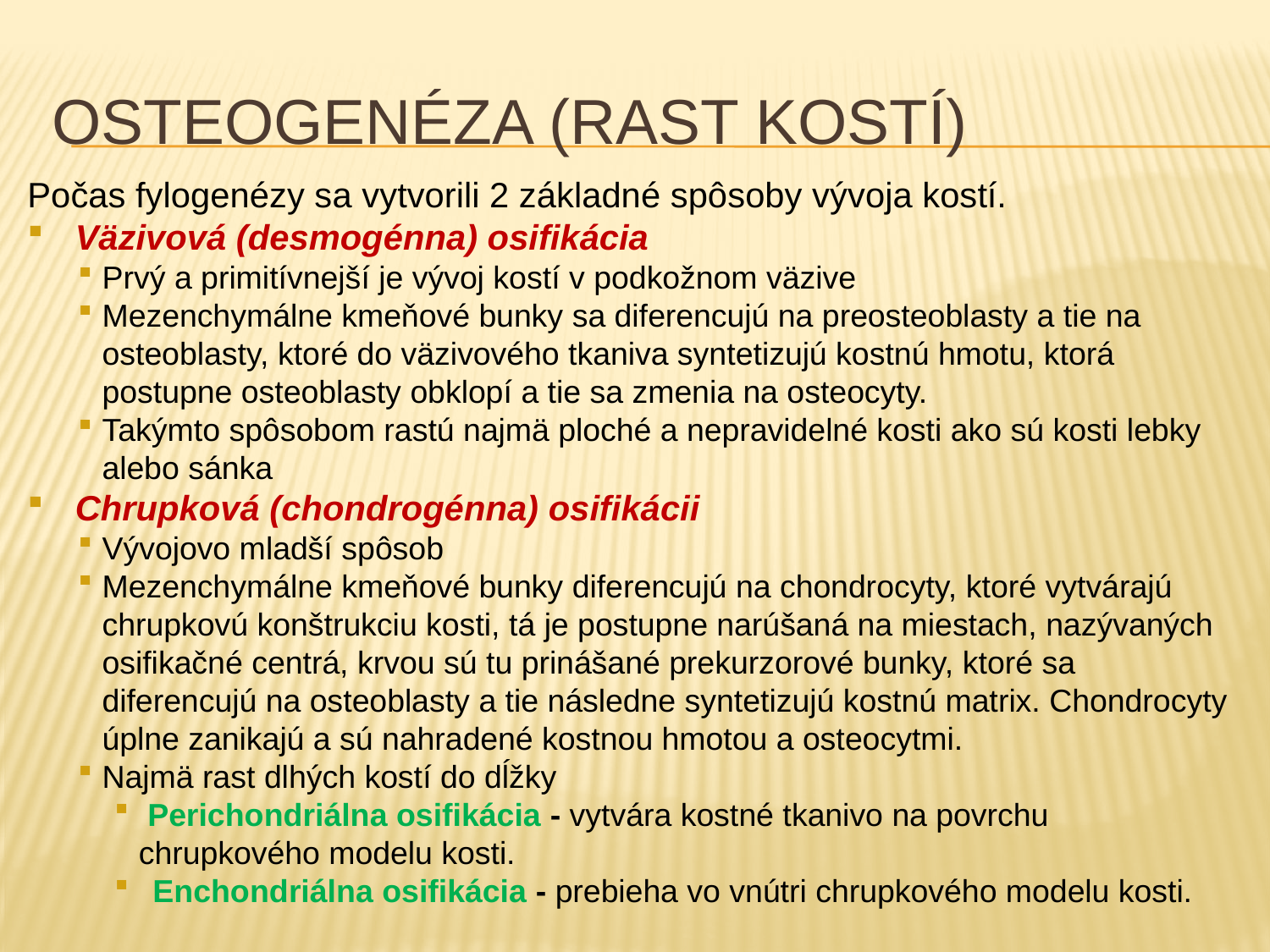

# Osteogenéza (rast kostí)
Počas fylogenézy sa vytvorili 2 základné spôsoby vývoja kostí.
Väzivová (desmogénna) osifikácia
Prvý a primitívnejší je vývoj kostí v podkožnom väzive
Mezenchymálne kmeňové bunky sa diferencujú na preosteoblasty a tie na osteoblasty, ktoré do väzivového tkaniva syntetizujú kostnú hmotu, ktorá postupne osteoblasty obklopí a tie sa zmenia na osteocyty.
Takýmto spôsobom rastú najmä ploché a nepravidelné kosti ako sú kosti lebky alebo sánka
Chrupková (chondrogénna) osifikácii
Vývojovo mladší spôsob
Mezenchymálne kmeňové bunky diferencujú na chondrocyty, ktoré vytvárajú chrupkovú konštrukciu kosti, tá je postupne narúšaná na miestach, nazývaných osifikačné centrá, krvou sú tu prinášané prekurzorové bunky, ktoré sa diferencujú na osteoblasty a tie následne syntetizujú kostnú matrix. Chondrocyty úplne zanikajú a sú nahradené kostnou hmotou a osteocytmi.
Najmä rast dlhých kostí do dĺžky
 Perichondriálna osifikácia - vytvára kostné tkanivo na povrchu chrupkového modelu kosti.
Enchondriálna osifikácia - prebieha vo vnútri chrupkového modelu kosti.